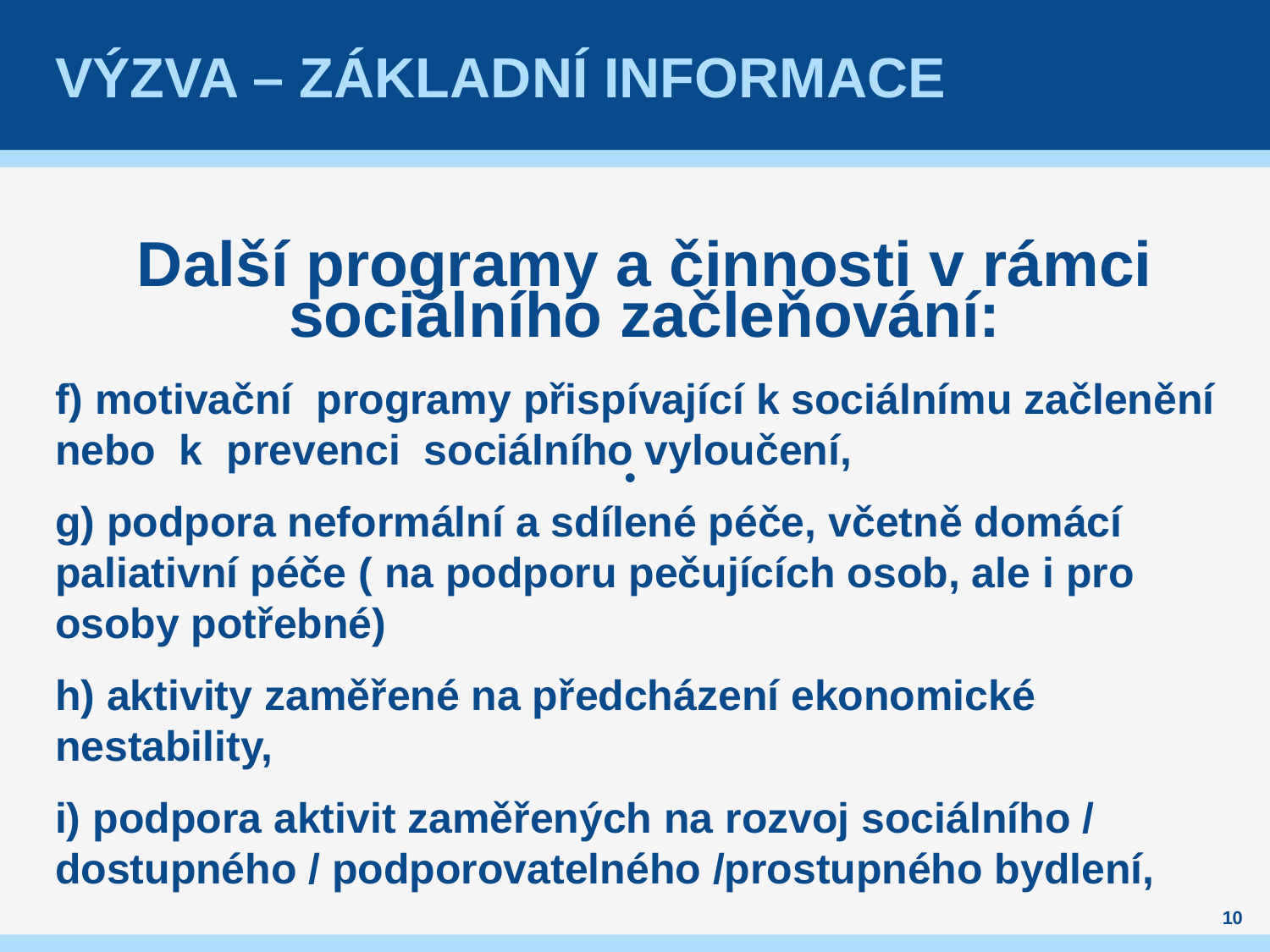

# VÝZVA – ZÁKLADNÍ INFORMACE

Další programy a činnosti v rámci sociálního začleňování:
f) motivační  programy přispívající k sociálnímu začlenění  nebo  k  prevenci  sociálního vyloučení,
g) podpora neformální a sdílené péče, včetně domácí paliativní péče ( na podporu pečujících osob, ale i pro osoby potřebné)
h) aktivity zaměřené na předcházení ekonomické nestability,
i) podpora aktivit zaměřených na rozvoj sociálního / dostupného / podporovatelného /prostupného bydlení,
•
10